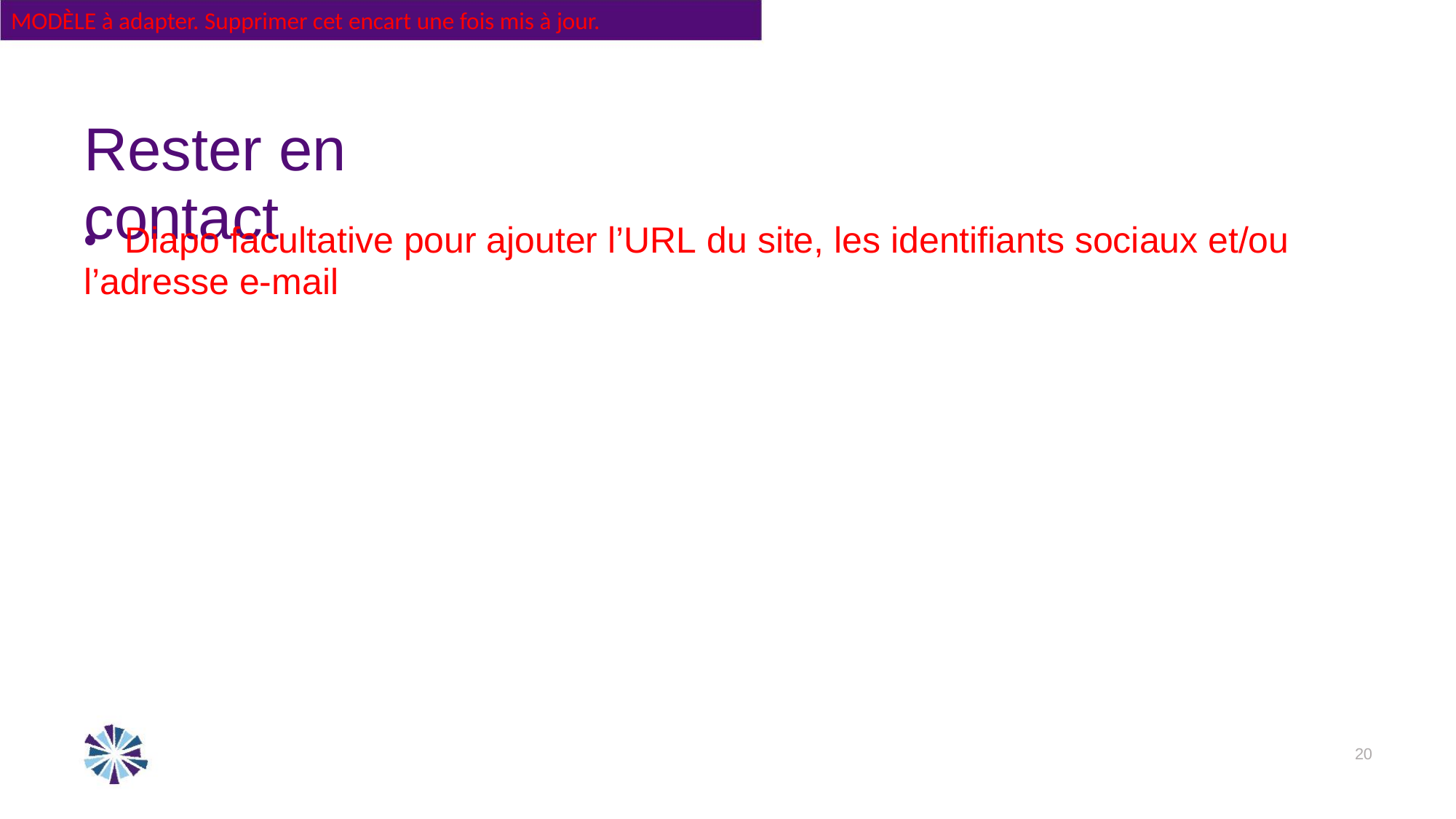

MODÈLE à adapter. Supprimer cet encart une fois mis à jour.
Rester en contact
• Diapo facultative pour ajouter l’URL du site, les identifiants sociaux et/ou l’adresse e-mail
20